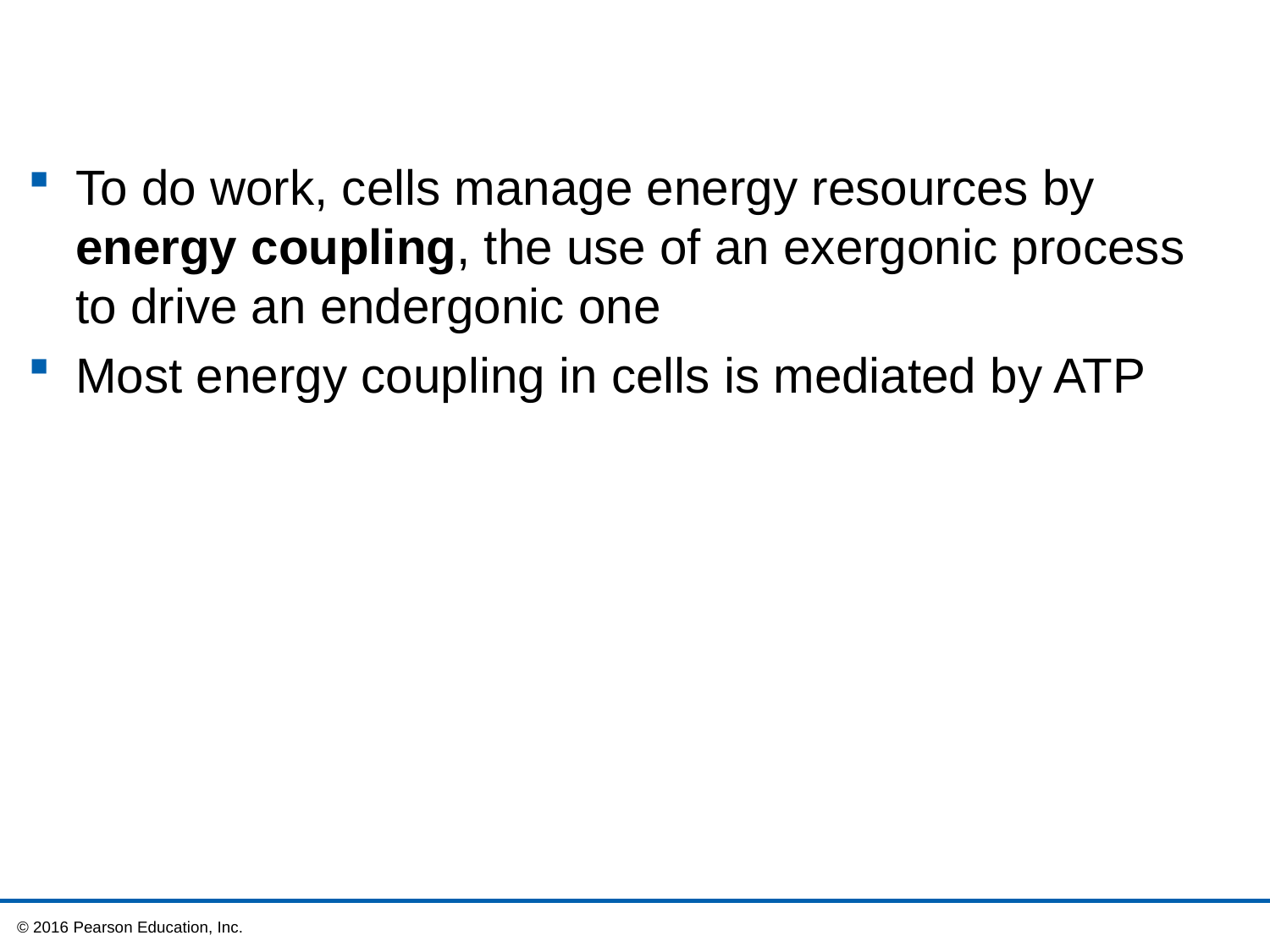

To do work, cells manage energy resources by energy coupling, the use of an exergonic process to drive an endergonic one
Most energy coupling in cells is mediated by ATP
 © 2016 Pearson Education, Inc.